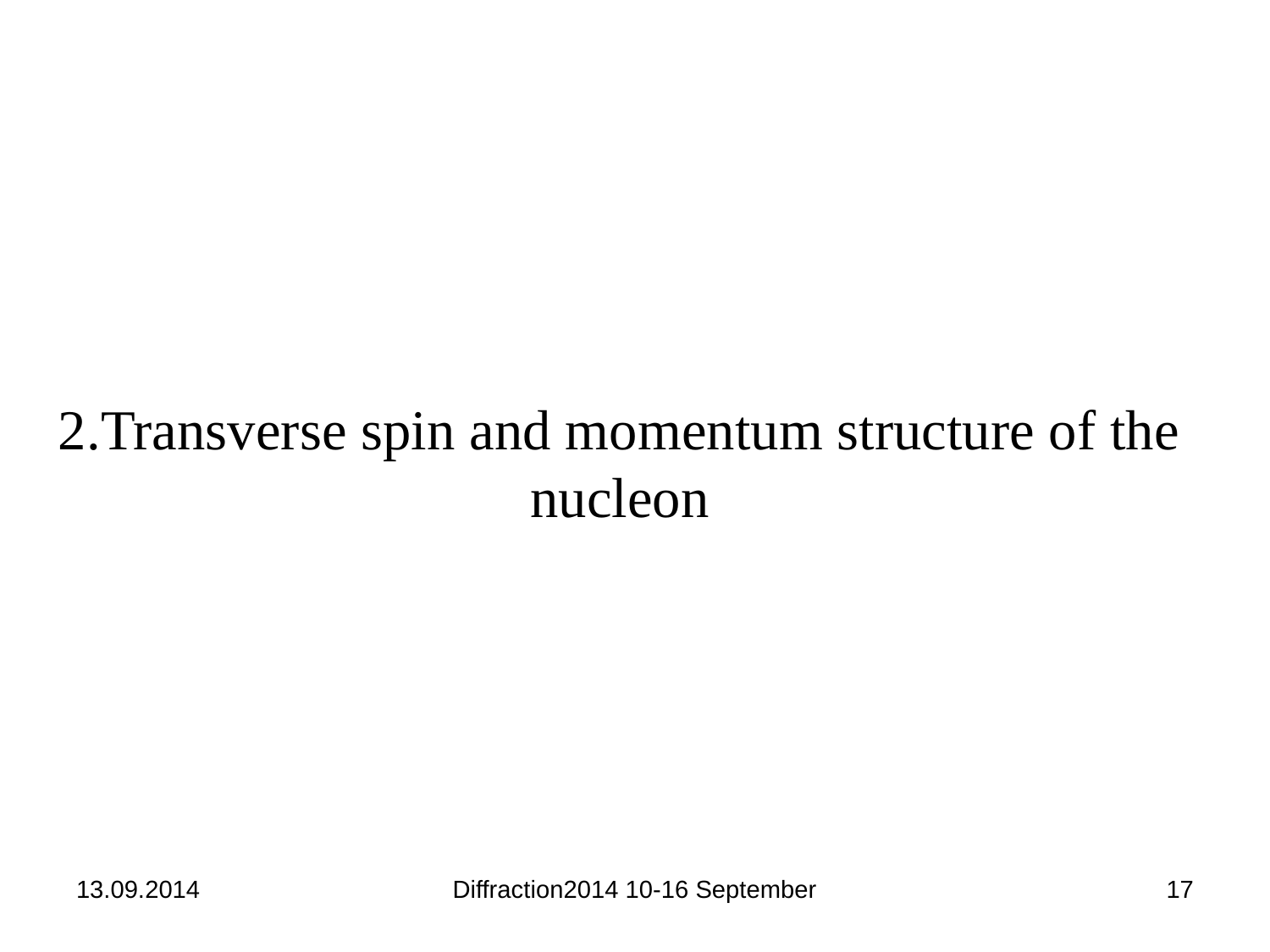

# 2.Transverse spin and momentum structure of the nucleon
13.09.2014
Diffraction2014 10-16 September
17